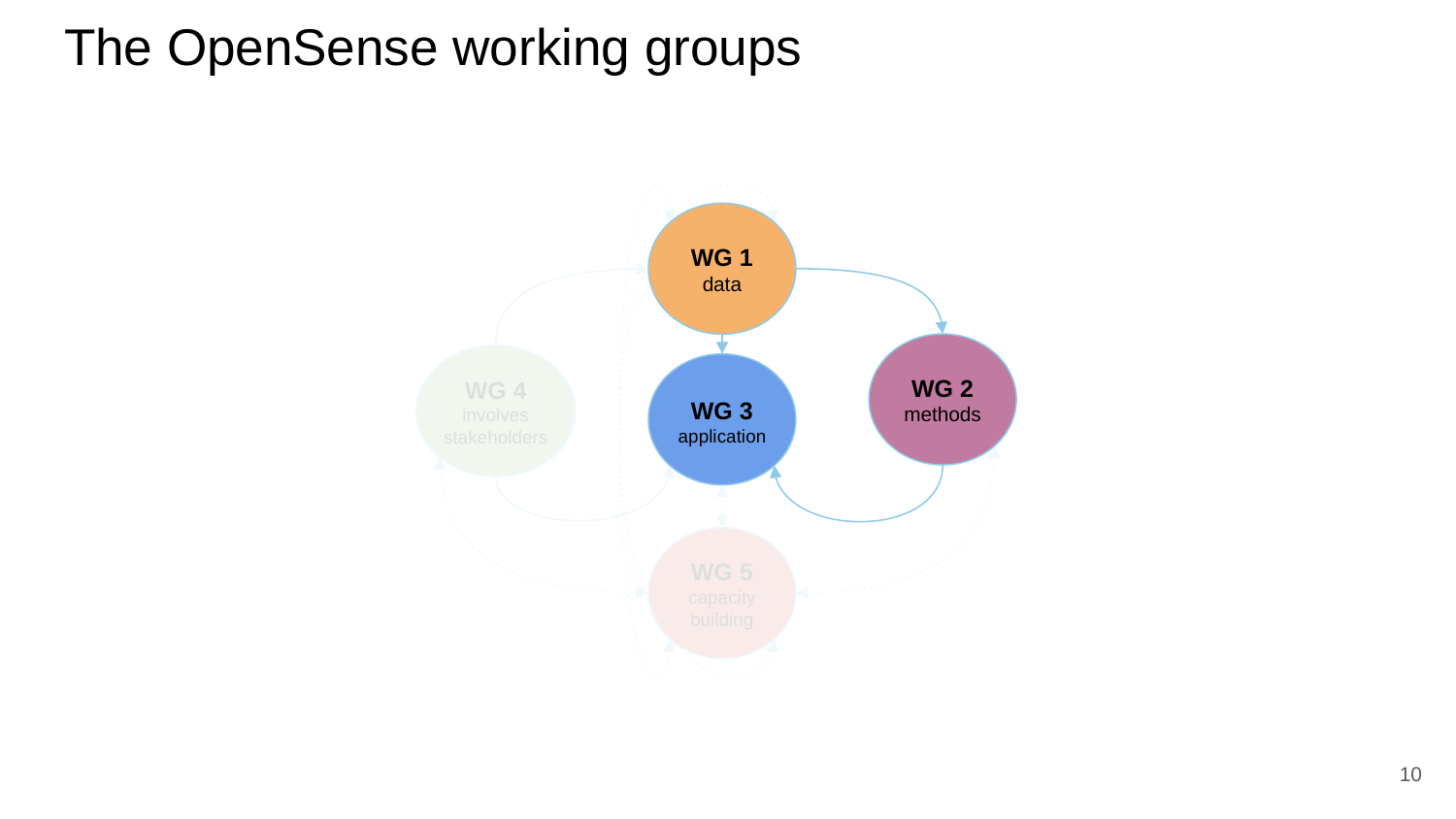

# The OpenSense working groups

WG 1
data
WG 2
methods
WG 4
involves stakeholders
WG 3
application
WG 5
capacity building
10